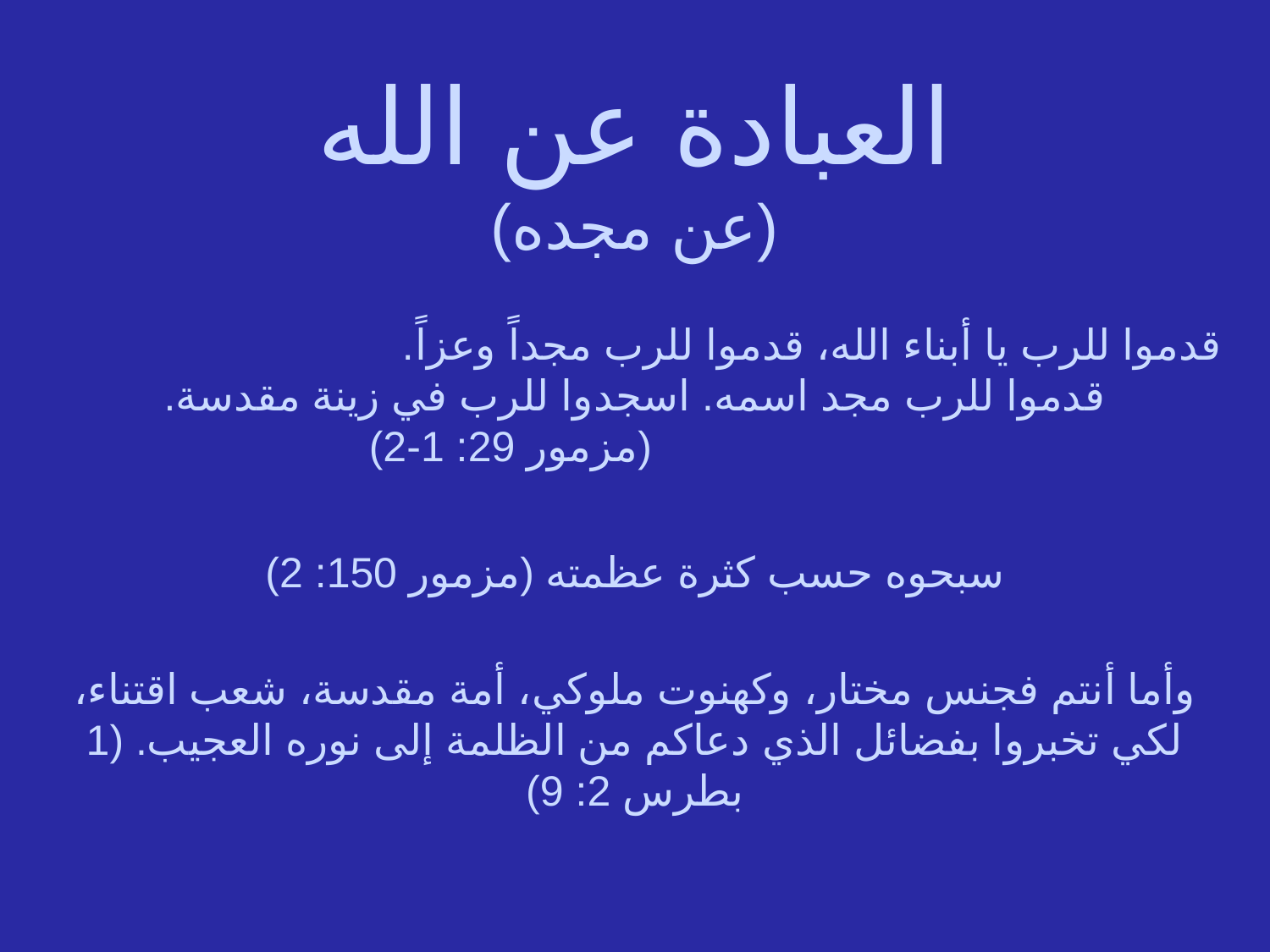

العبادة عن الله
(عن مجده)
قدموا للرب يا أبناء الله، قدموا للرب مجداً وعزاً.                                         قدموا للرب مجد اسمه. اسجدوا للرب في زينة مقدسة.                                (مزمور 29: 1-2)
سبحوه حسب كثرة عظمته (مزمور 150: 2)
وأما أنتم فجنس مختار، وكهنوت ملوكي، أمة مقدسة، شعب اقتناء، لكي تخبروا بفضائل الذي دعاكم من الظلمة إلى نوره العجيب. (1 بطرس 2: 9)